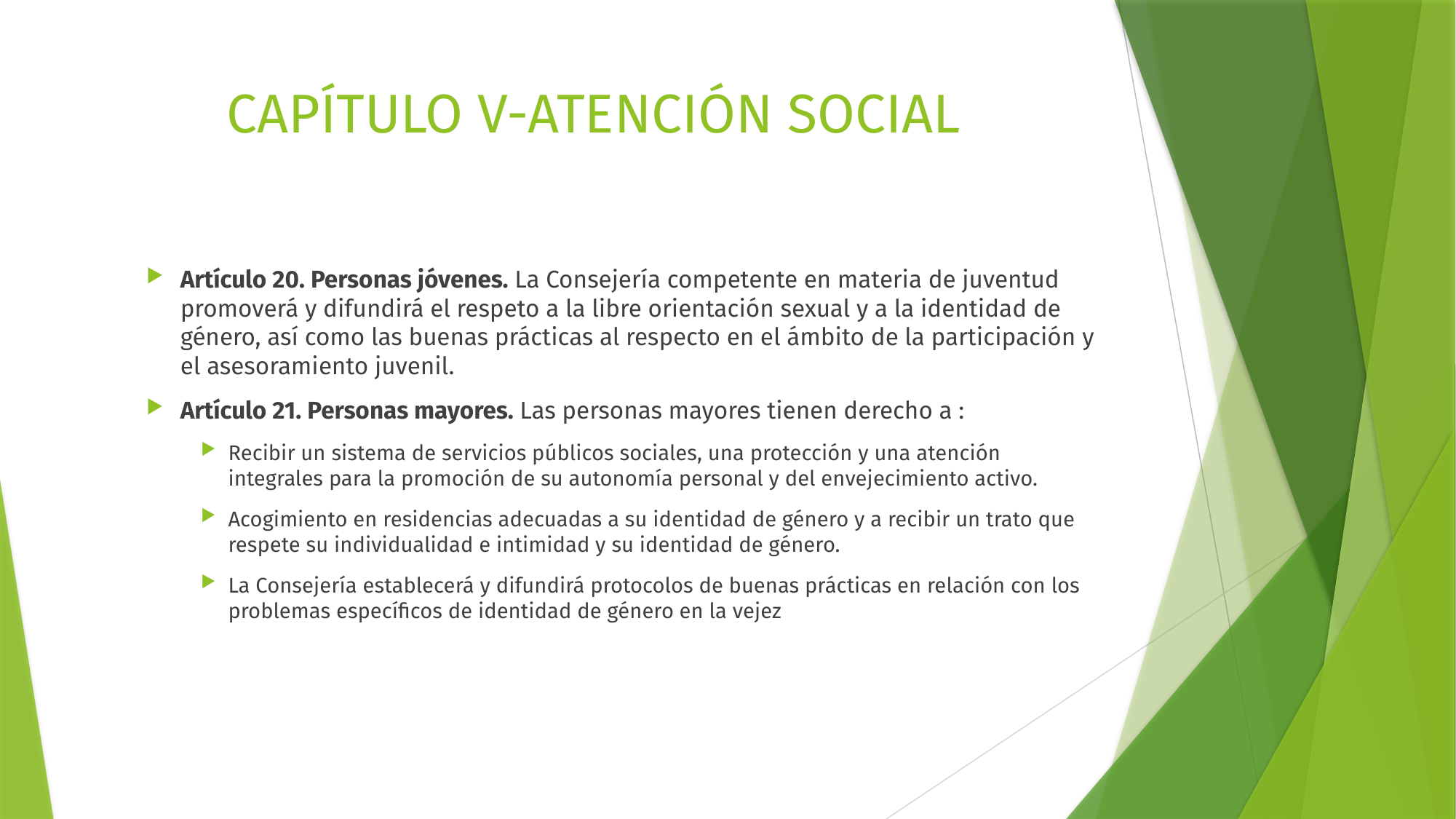

# CAPÍTULO V-ATENCIÓN SOCIAL
Artículo 20. Personas jóvenes. La Consejería competente en materia de juventud promoverá y difundirá el respeto a la libre orientación sexual y a la identidad de género, así como las buenas prácticas al respecto en el ámbito de la participación y el asesoramiento juvenil.
Artículo 21. Personas mayores. Las personas mayores tienen derecho a :
Recibir un sistema de servicios públicos sociales, una protección y una atención integrales para la promoción de su autonomía personal y del envejecimiento activo.
Acogimiento en residencias adecuadas a su identidad de género y a recibir un trato que respete su individualidad e intimidad y su identidad de género.
La Consejería establecerá y difundirá protocolos de buenas prácticas en relación con los problemas específicos de identidad de género en la vejez